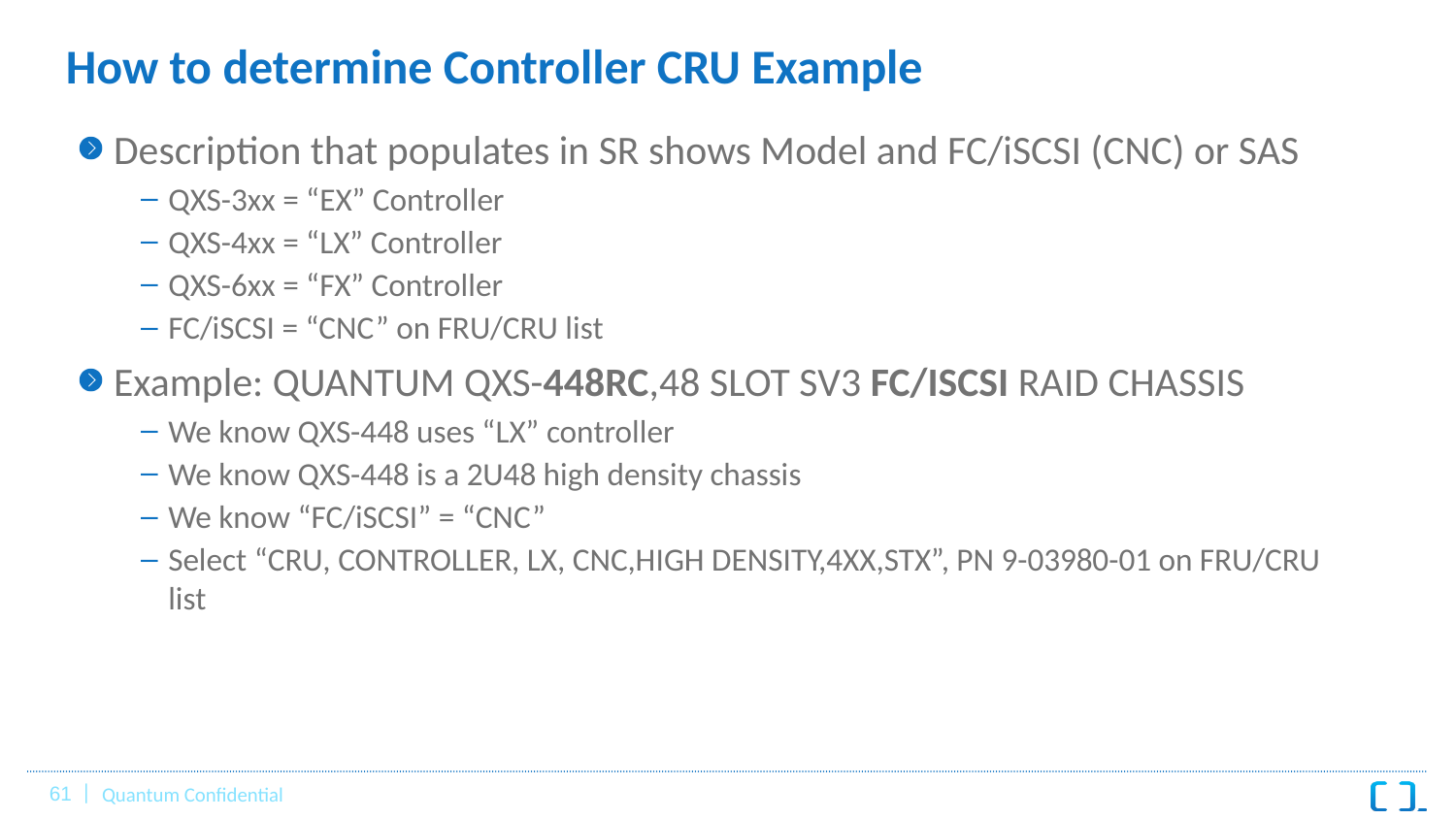

# How to determine Controller CRU Example
Description that populates in SR shows Model and FC/iSCSI (CNC) or SAS
QXS-3xx = “EX” Controller
QXS-4xx = “LX” Controller
QXS-6xx = “FX” Controller
FC/iSCSI = “CNC” on FRU/CRU list
Example: QUANTUM QXS-448RC,48 SLOT SV3 FC/ISCSI RAID CHASSIS
We know QXS-448 uses “LX” controller
We know QXS-448 is a 2U48 high density chassis
We know “FC/iSCSI” = “CNC”
Select “CRU, CONTROLLER, LX, CNC,HIGH DENSITY,4XX,STX”, PN 9-03980-01 on FRU/CRU list